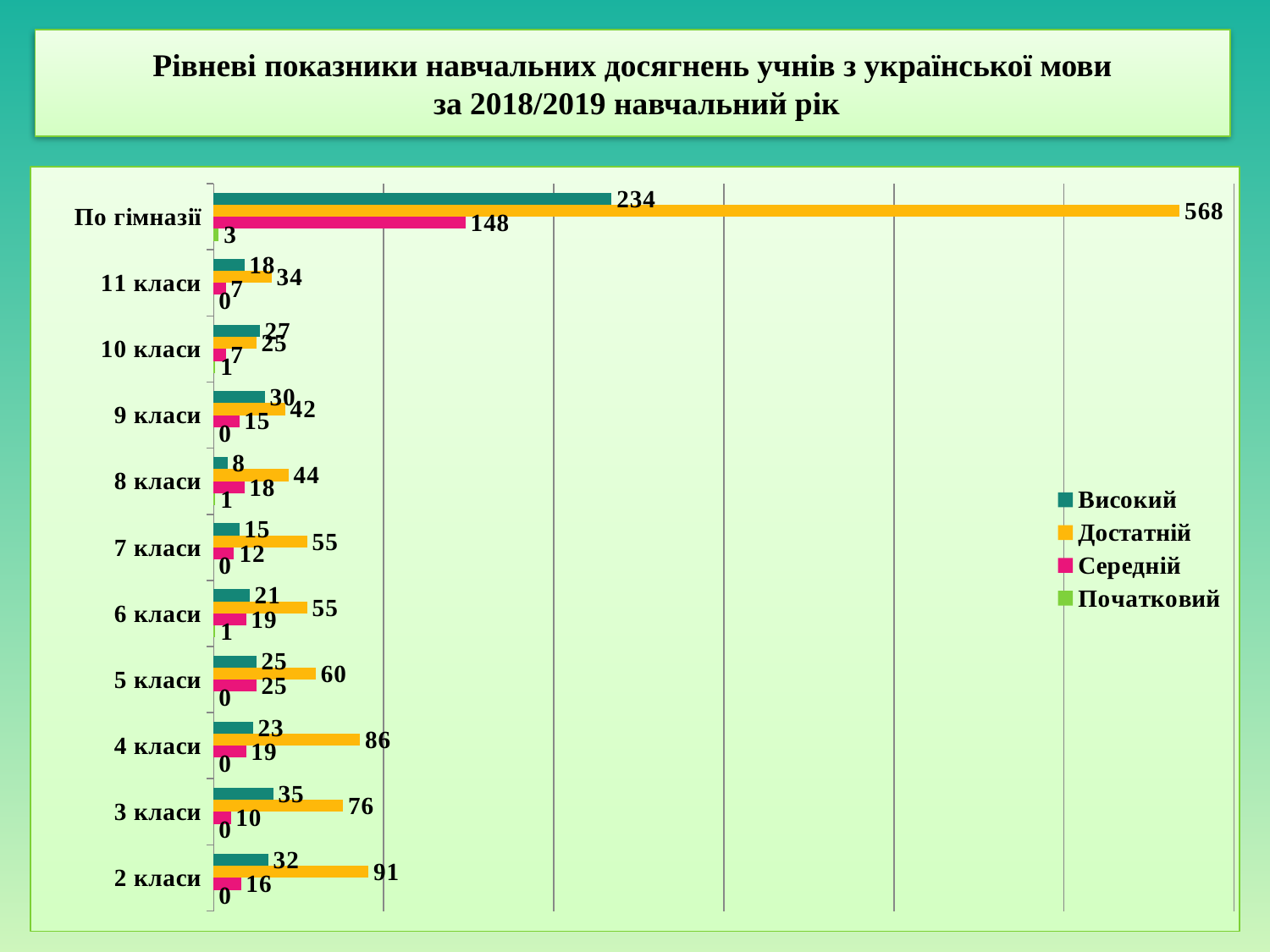

# Рівневі показники навчальних досягнень учнів з української мови за 2018/2019 навчальний рік

### Chart

| Category | Початковий | Середній | Достатній | Високий |
|---|---|---|---|---|
| 2 класи | 0.0 | 16.0 | 91.0 | 32.0 |
| 3 класи | 0.0 | 10.0 | 76.0 | 35.0 |
| 4 класи | 0.0 | 19.0 | 86.0 | 23.0 |
| 5 класи | 0.0 | 25.0 | 60.0 | 25.0 |
| 6 класи | 1.0 | 19.0 | 55.0 | 21.0 |
| 7 класи | 0.0 | 12.0 | 55.0 | 15.0 |
| 8 класи | 1.0 | 18.0 | 44.0 | 8.0 |
| 9 класи | 0.0 | 15.0 | 42.0 | 30.0 |
| 10 класи | 1.0 | 7.0 | 25.0 | 27.0 |
| 11 класи | 0.0 | 7.0 | 34.0 | 18.0 |
| По гімназії | 3.0 | 148.0 | 568.0 | 234.0 |